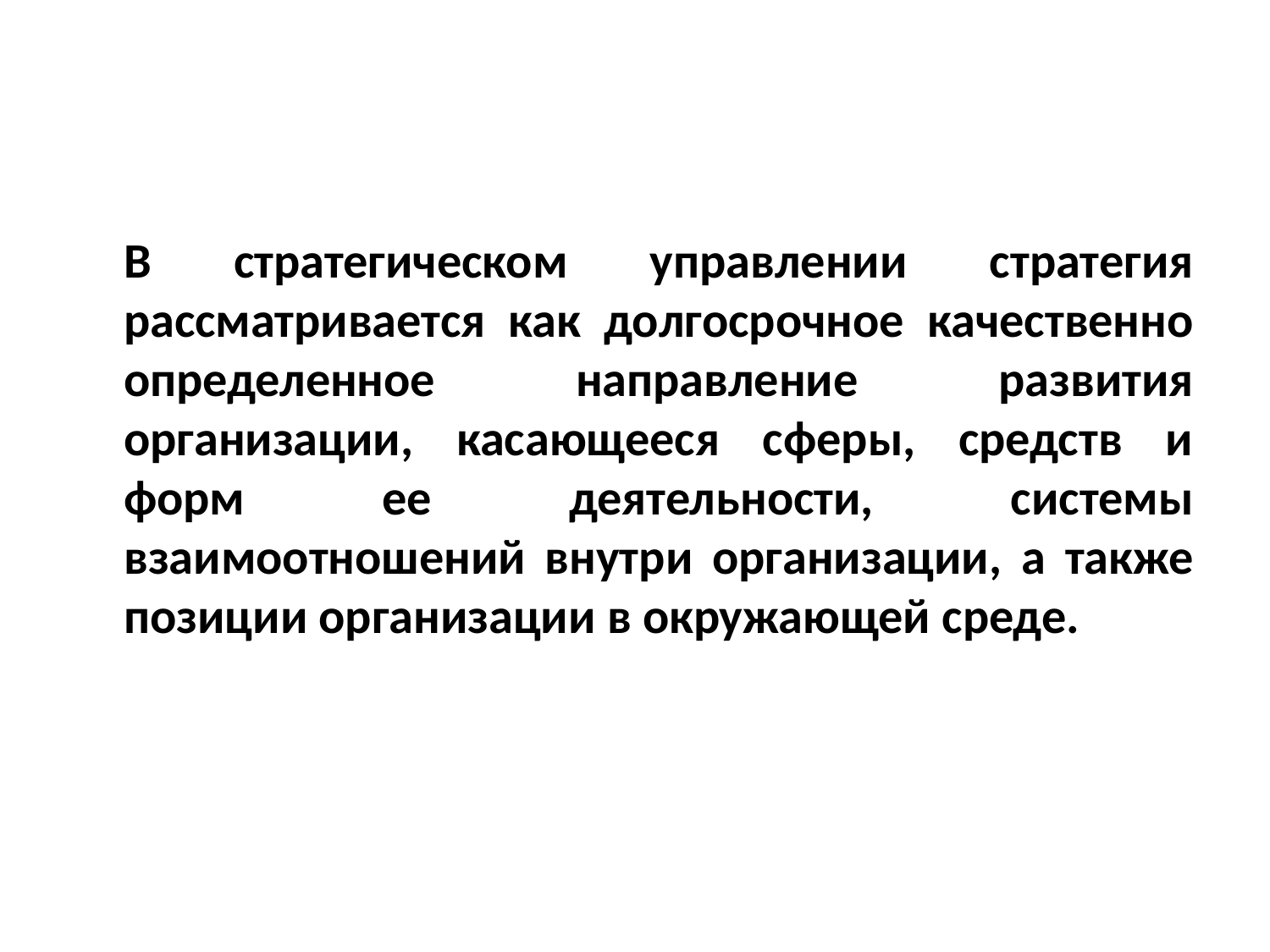

В стратегическом управлении стратегия рассматривается как долгосрочное качественно определенное направление развития организации, касающееся сферы, средств и форм ее деятельности, системы взаимоотношений внутри организации, а также позиции организации в окружающей среде.